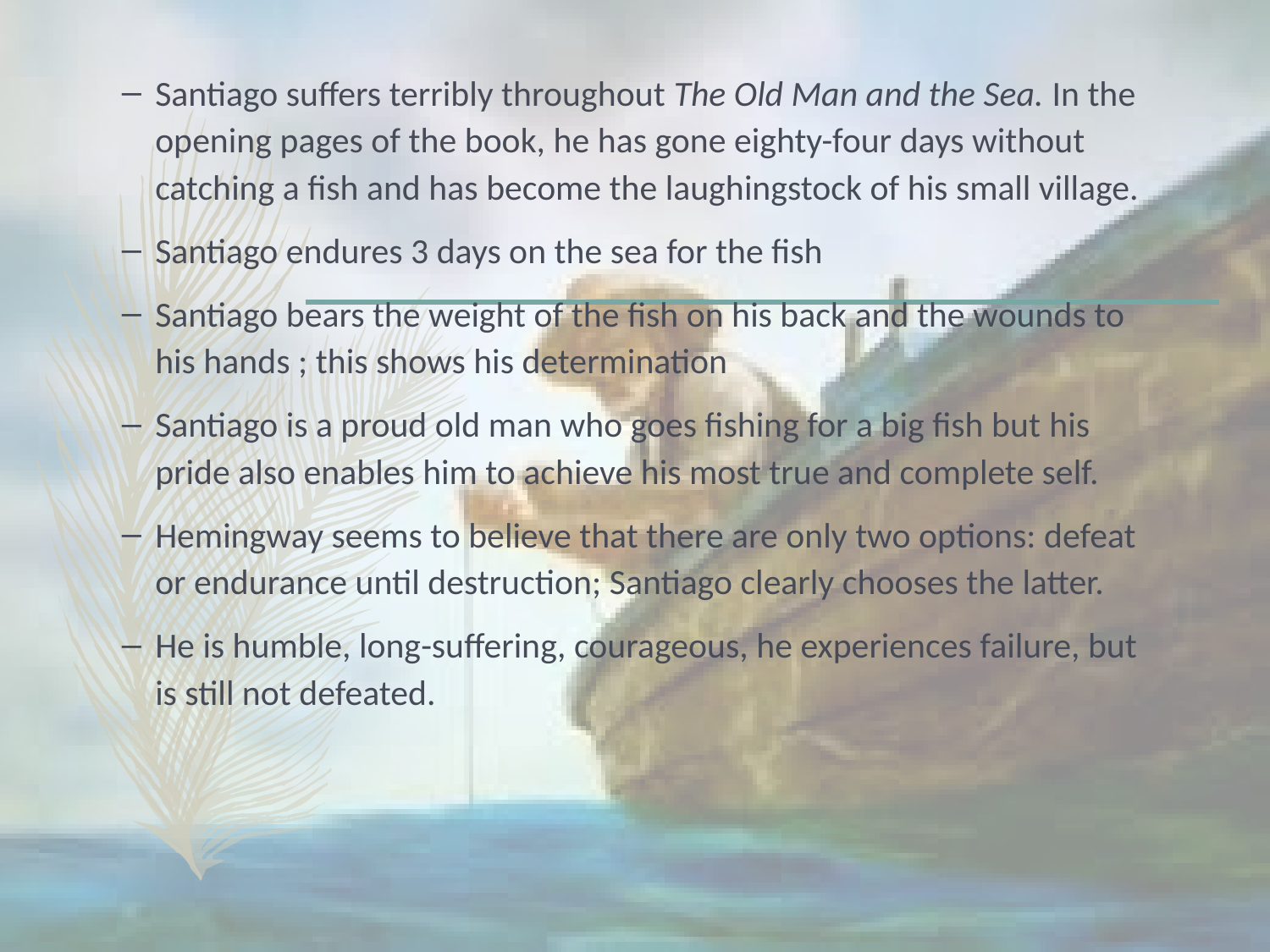

Santiago suffers terribly throughout The Old Man and the Sea. In the opening pages of the book, he has gone eighty-four days without catching a fish and has become the laughingstock of his small village.
Santiago endures 3 days on the sea for the fish
Santiago bears the weight of the fish on his back and the wounds to his hands ; this shows his determination
Santiago is a proud old man who goes fishing for a big fish but his pride also enables him to achieve his most true and complete self.
Hemingway seems to believe that there are only two options: defeat or endurance until destruction; Santiago clearly chooses the latter.
He is humble, long-suffering, courageous, he experiences failure, but is still not defeated.

#